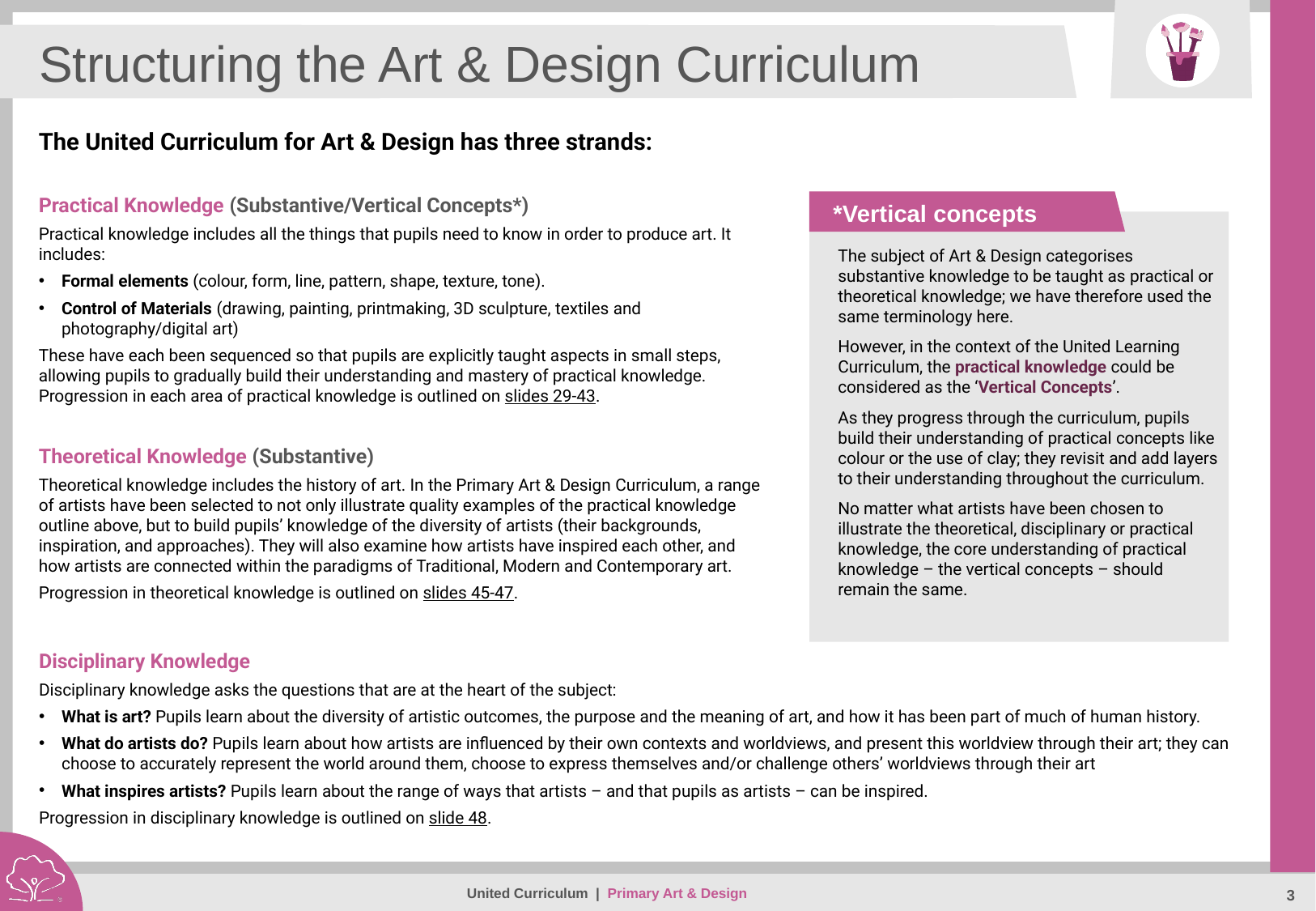

Structuring the Art & Design Curriculum
The United Curriculum for Art & Design has three strands:

Practical Knowledge (Substantive/Vertical Concepts*)
Practical knowledge includes all the things that pupils need to know in order to produce art. It includes:
Formal elements (colour, form, line, pattern, shape, texture, tone).
Control of Materials (drawing, painting, printmaking, 3D sculpture, textiles and photography/digital art)
These have each been sequenced so that pupils are explicitly taught aspects in small steps, allowing pupils to gradually build their understanding and mastery of practical knowledge. Progression in each area of practical knowledge is outlined on slides 29-43.

Theoretical Knowledge (Substantive)
Theoretical knowledge includes the history of art. In the Primary Art & Design Curriculum, a range of artists have been selected to not only illustrate quality examples of the practical knowledge outline above, but to build pupils’ knowledge of the diversity of artists (their backgrounds, inspiration, and approaches). They will also examine how artists have inspired each other, and how artists are connected within the paradigms of Traditional, Modern and Contemporary art.
Progression in theoretical knowledge is outlined on slides 45-47.

*Vertical concepts
The subject of Art & Design categorises substantive knowledge to be taught as practical or theoretical knowledge; we have therefore used the same terminology here.
However, in the context of the United Learning Curriculum, the practical knowledge could be considered as the ‘Vertical Concepts’.
As they progress through the curriculum, pupils build their understanding of practical concepts like colour or the use of clay; they revisit and add layers to their understanding throughout the curriculum.
No matter what artists have been chosen to illustrate the theoretical, disciplinary or practical knowledge, the core understanding of practical knowledge – the vertical concepts – should remain the same.
Disciplinary Knowledge
Disciplinary knowledge asks the questions that are at the heart of the subject:
What is art? Pupils learn about the diversity of artistic outcomes, the purpose and the meaning of art, and how it has been part of much of human history.
What do artists do? Pupils learn about how artists are influenced by their own contexts and worldviews, and present this worldview through their art; they can choose to accurately represent the world around them, choose to express themselves and/or challenge others’ worldviews through their art
What inspires artists? Pupils learn about the range of ways that artists – and that pupils as artists – can be inspired.
Progression in disciplinary knowledge is outlined on slide 48.